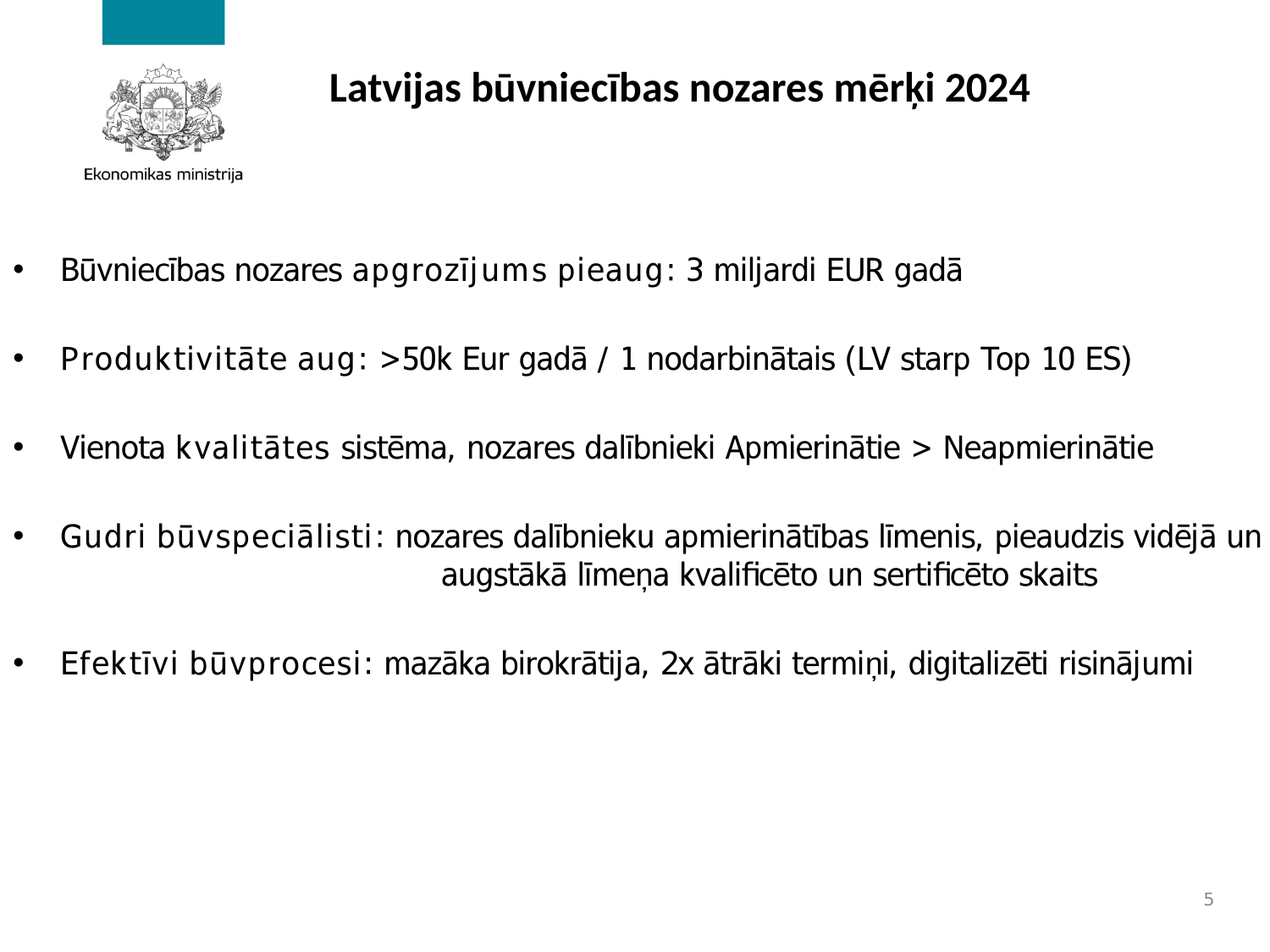

# Latvijas būvniecības nozares mērķi 2024
Būvniecības nozares apgrozījums pieaug: 3 miljardi EUR gadā

Produktivitāte aug: >50k Eur gadā / 1 nodarbinātais (LV starp Top 10 ES)

Vienota kvalitātes sistēma, nozares dalībnieki Apmierinātie > Neapmierinātie

Gudri būvspeciālisti: nozares dalībnieku apmierinātības līmenis, pieaudzis vidējā un 			augstākā līmeņa kvalificēto un sertificēto skaits

Efektīvi būvprocesi: mazāka birokrātija, 2x ātrāki termiņi, digitalizēti risinājumi

5